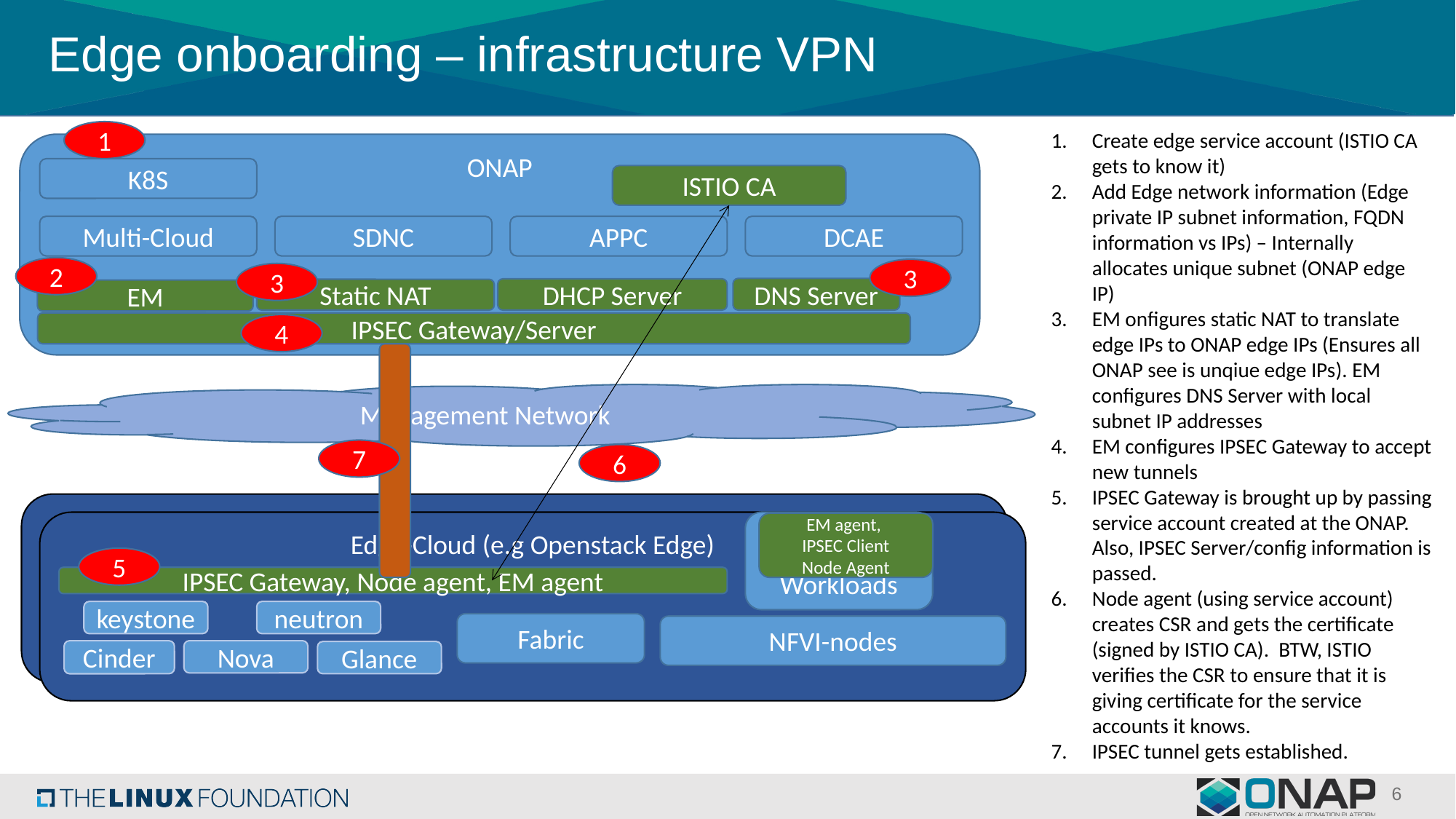

# Edge onboarding – infrastructure VPN
1
Create edge service account (ISTIO CA gets to know it)
Add Edge network information (Edge private IP subnet information, FQDN information vs IPs) – Internally allocates unique subnet (ONAP edge IP)
EM onfigures static NAT to translate edge IPs to ONAP edge IPs (Ensures all ONAP see is unqiue edge IPs). EM configures DNS Server with local subnet IP addresses
EM configures IPSEC Gateway to accept new tunnels
IPSEC Gateway is brought up by passing service account created at the ONAP. Also, IPSEC Server/config information is passed.
Node agent (using service account) creates CSR and gets the certificate (signed by ISTIO CA).  BTW, ISTIO verifies the CSR to ensure that it is giving certificate for the service accounts it knows.
IPSEC tunnel gets established.

ONAP
K8S
ISTIO CA
Multi-Cloud
SDNC
APPC
DCAE
2
3
3
DNS Server
DHCP Server
Static NAT
EM
IPSEC Gateway/Server
4

Management Network
7
6
Cloud-region (e.g Edge)
Edge-Cloud (e.g Openstack Edge)
Workloads
EM agent,
IPSEC Client
Node Agent
5
IPSEC Gateway, Node agent, EM agent
keystone
neutron
Fabric
NFVI-nodes
Cinder
Nova
Glance
6